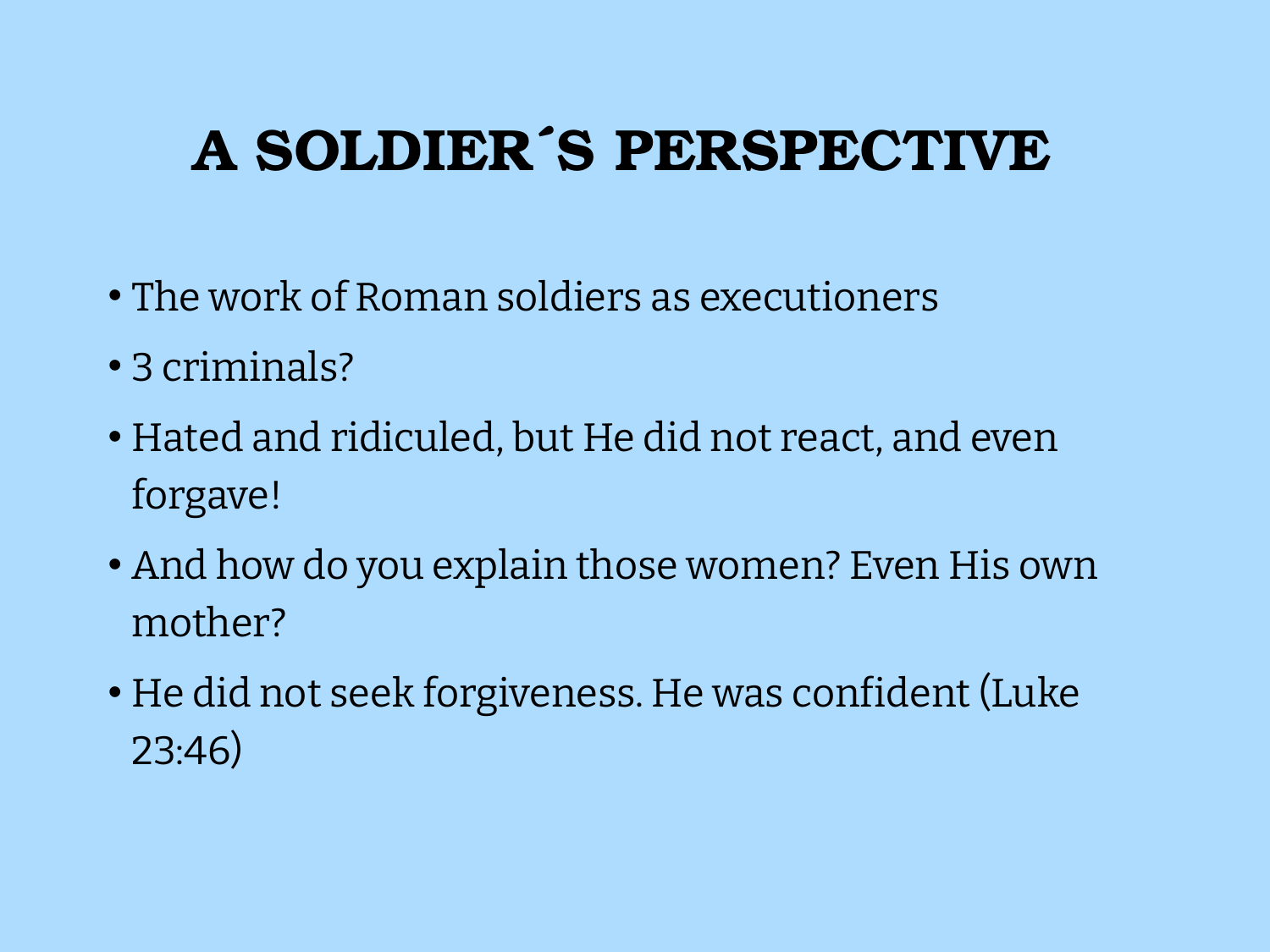

# A Soldier´s Perspective
The work of Roman soldiers as executioners
3 criminals?
Hated and ridiculed, but He did not react, and even forgave!
And how do you explain those women? Even His own mother?
He did not seek forgiveness. He was confident (Luke 23:46)